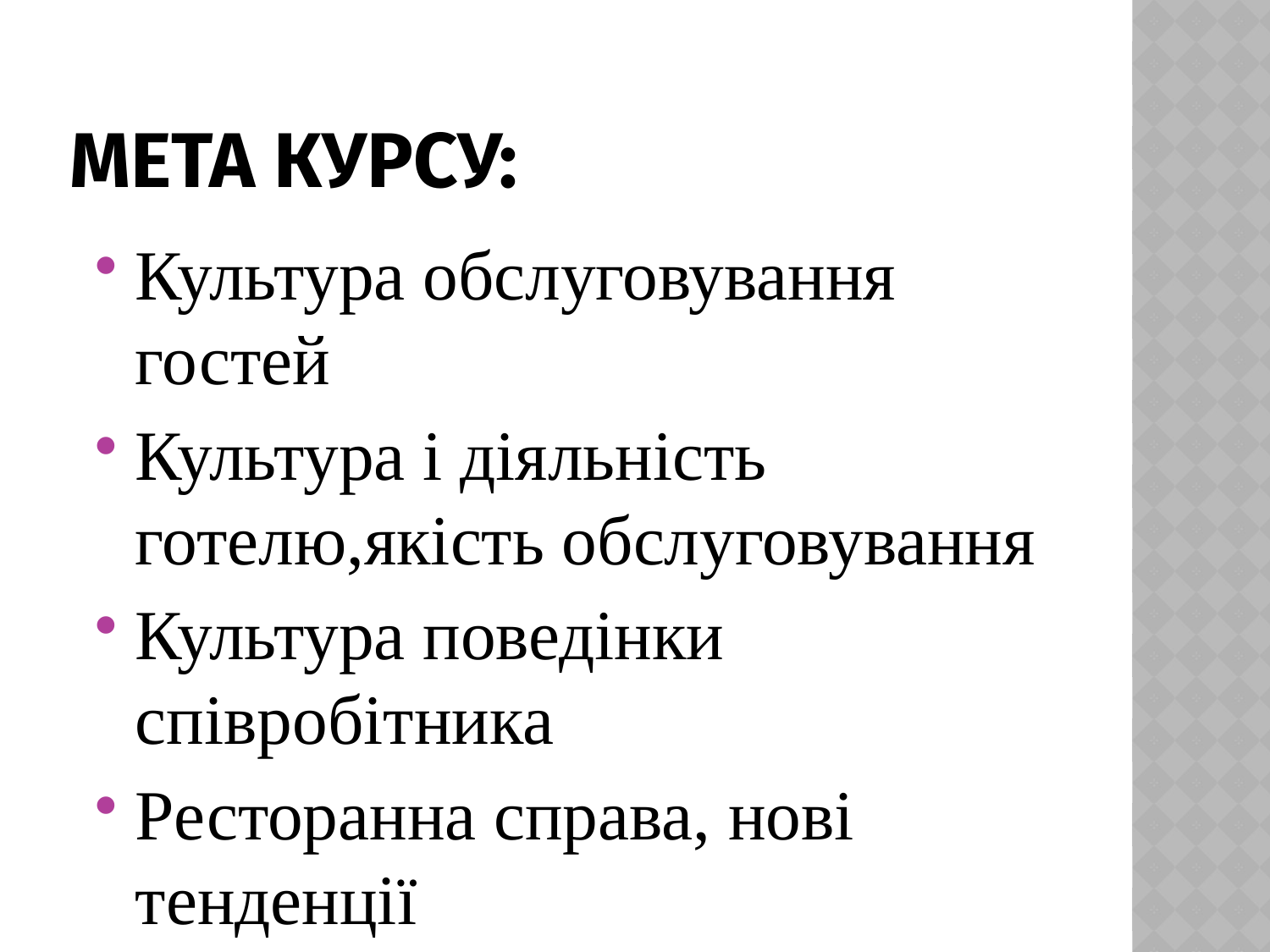

# Мета курсу:
Культура обслуговування гостей
Культура і діяльність готелю,якість обслуговування
Культура поведінки співробітника
Ресторанна справа, нові тенденції